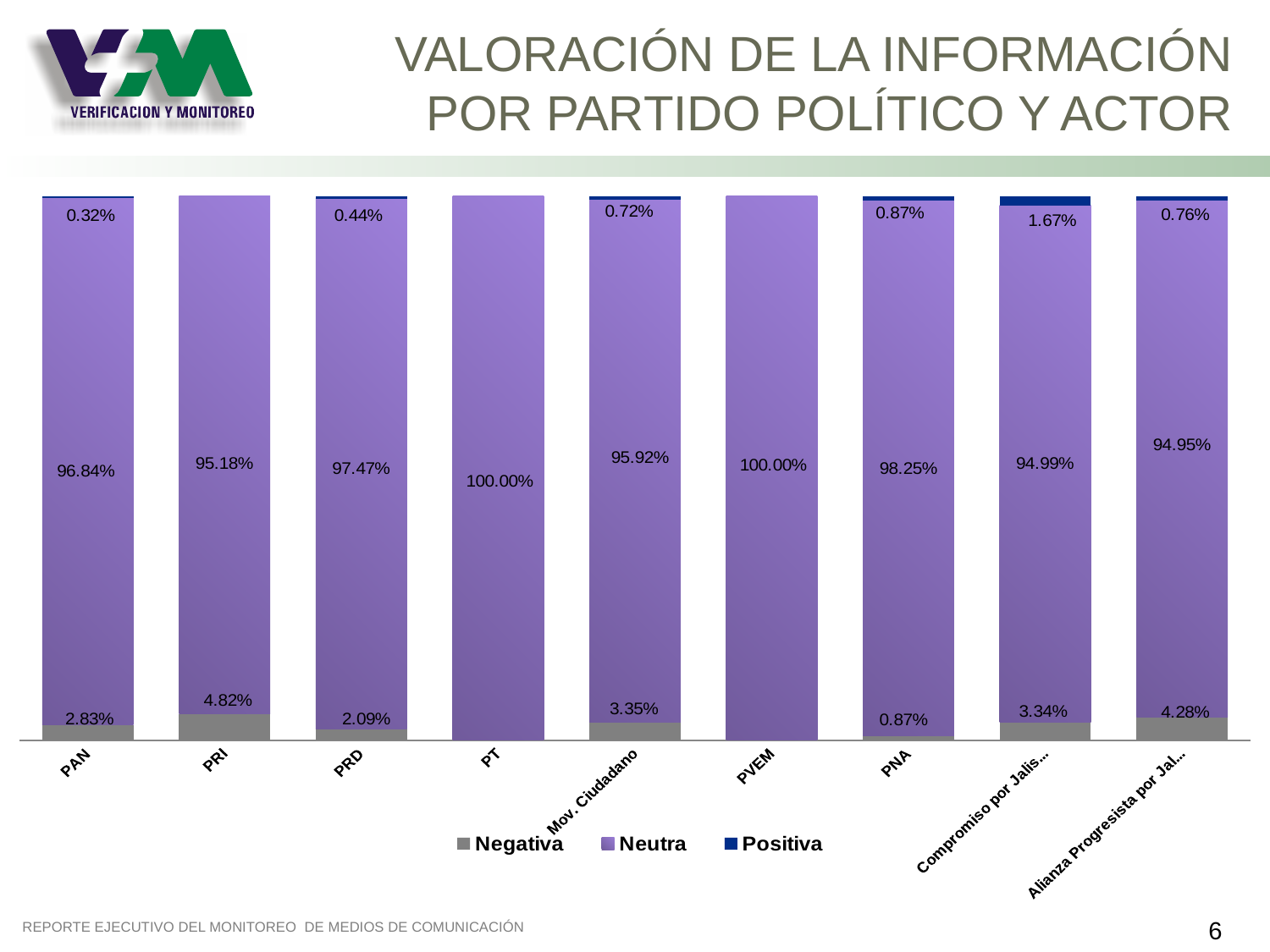

# VALORACIÓN DE LA INFORMACIÓN POR PARTIDO POLÍTICO Y ACTOR

### Chart

| Category | Negativa | Neutra | Positiva |
|---|---|---|---|
| PAN | 0.028342245989304814 | 0.9684491978609626 | 0.0032085561497326204 |
| PRI | 0.04824561403508772 | 0.9517543859649122 | None |
| PRD | 0.020879120879120878 | 0.9747252747252747 | 0.004395604395604396 |
| PT | None | 1.0 | None |
| Mov. Ciudadano | 0.03353057199211045 | 0.9592373438527285 | 0.007232084155161078 |
| PVEM | None | 1.0 | None |
| PNA | 0.008746355685131196 | 0.9825072886297376 | 0.008746355685131196 |
| Compromiso por Jalisco (PRI-PVEM) | 0.033426183844011144 | 0.9498607242339833 | 0.016713091922005572 |
| Alianza Progresista por Jalisco (PT-Mov. Ciudadano) | 0.04281345565749235 | 0.9495412844036697 | 0.00764525993883792 |
6
REPORTE EJECUTIVO DEL MONITOREO  DE MEDIOS DE COMUNICACIÓN